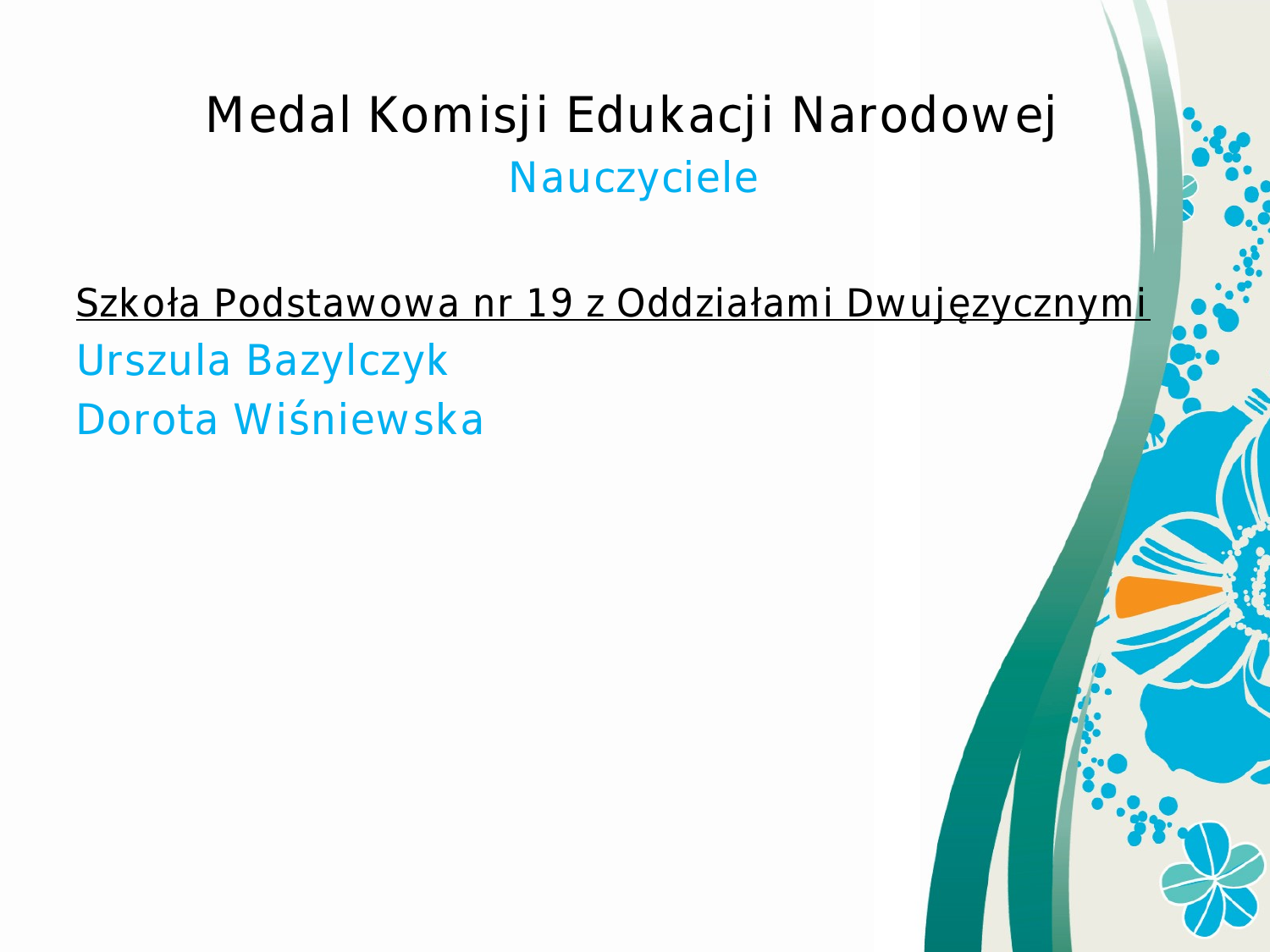

Medal Komisji Edukacji Narodowej
Nauczyciele

Szkoła Podstawowa nr 19 z Oddziałami Dwujęzycznymi
Urszula Bazylczyk
Dorota Wiśniewska